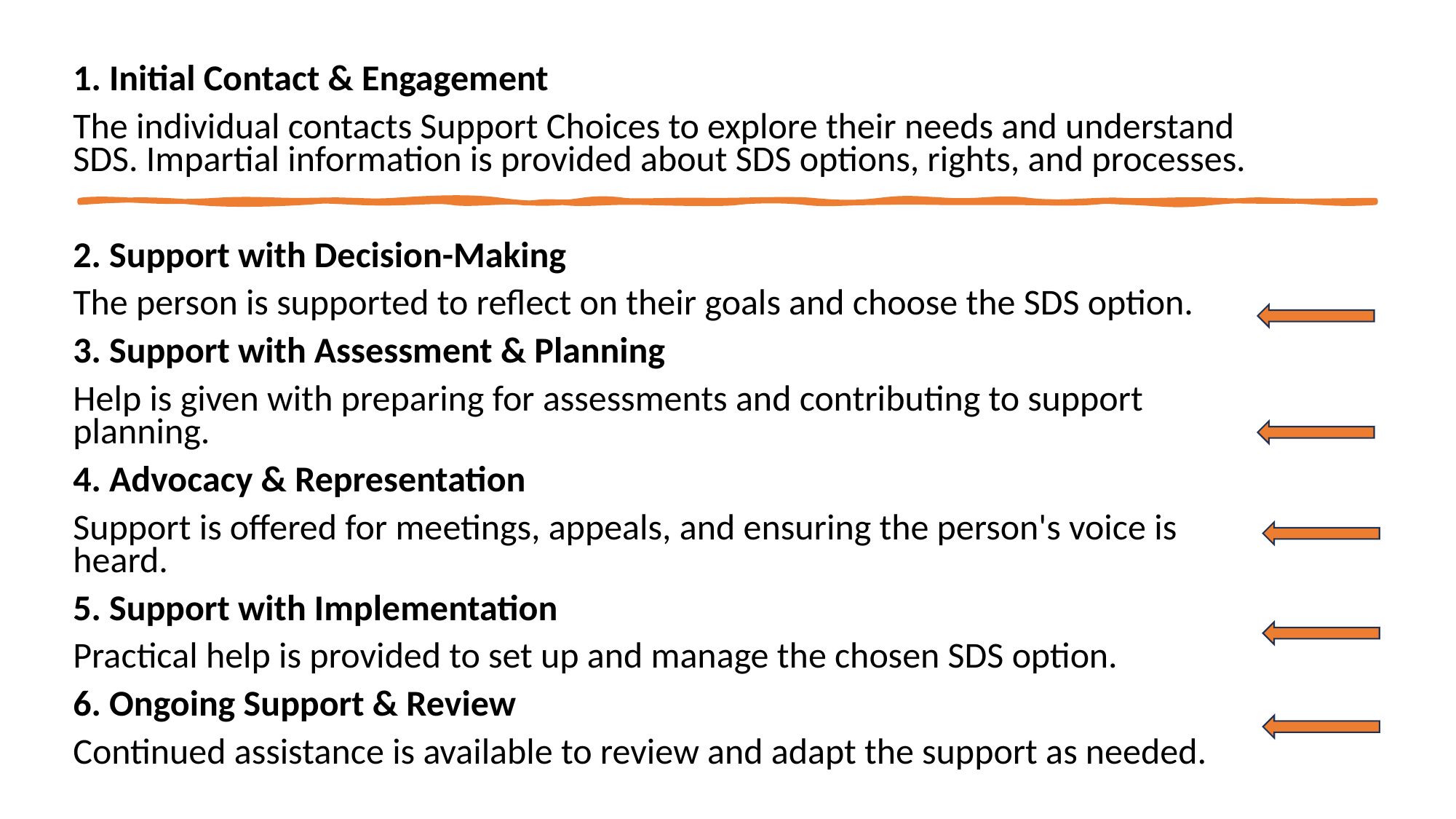

1. Initial Contact & Engagement
The individual contacts Support Choices to explore their needs and understand SDS. Impartial information is provided about SDS options, rights, and processes.

2. Support with Decision-Making
The person is supported to reflect on their goals and choose the SDS option.
3. Support with Assessment & Planning
Help is given with preparing for assessments and contributing to support planning.
4. Advocacy & Representation
Support is offered for meetings, appeals, and ensuring the person's voice is heard.
5. Support with Implementation
Practical help is provided to set up and manage the chosen SDS option.
6. Ongoing Support & Review
Continued assistance is available to review and adapt the support as needed.